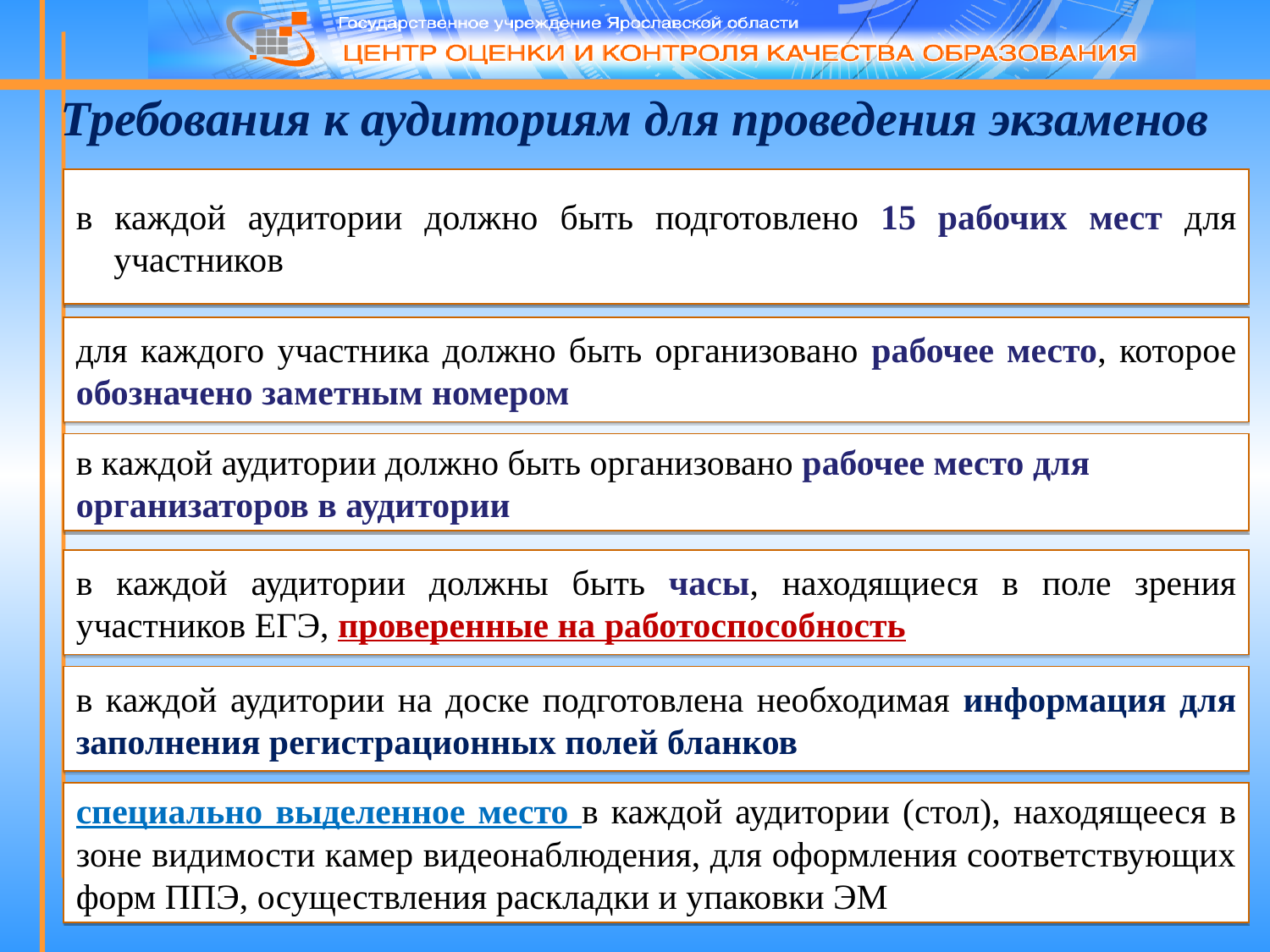

Требования к аудиториям для проведения экзаменов
в каждой аудитории должно быть подготовлено 15 рабочих мест для участников
для каждого участника должно быть организовано рабочее место, которое обозначено заметным номером
в каждой аудитории должно быть организовано рабочее место для организаторов в аудитории
в каждой аудитории должны быть часы, находящиеся в поле зрения участников ЕГЭ, проверенные на работоспособность
в каждой аудитории на доске подготовлена необходимая информация для заполнения регистрационных полей бланков
специально выделенное место в каждой аудитории (стол), находящееся в зоне видимости камер видеонаблюдения, для оформления соответствующих форм ППЭ, осуществления раскладки и упаковки ЭМ